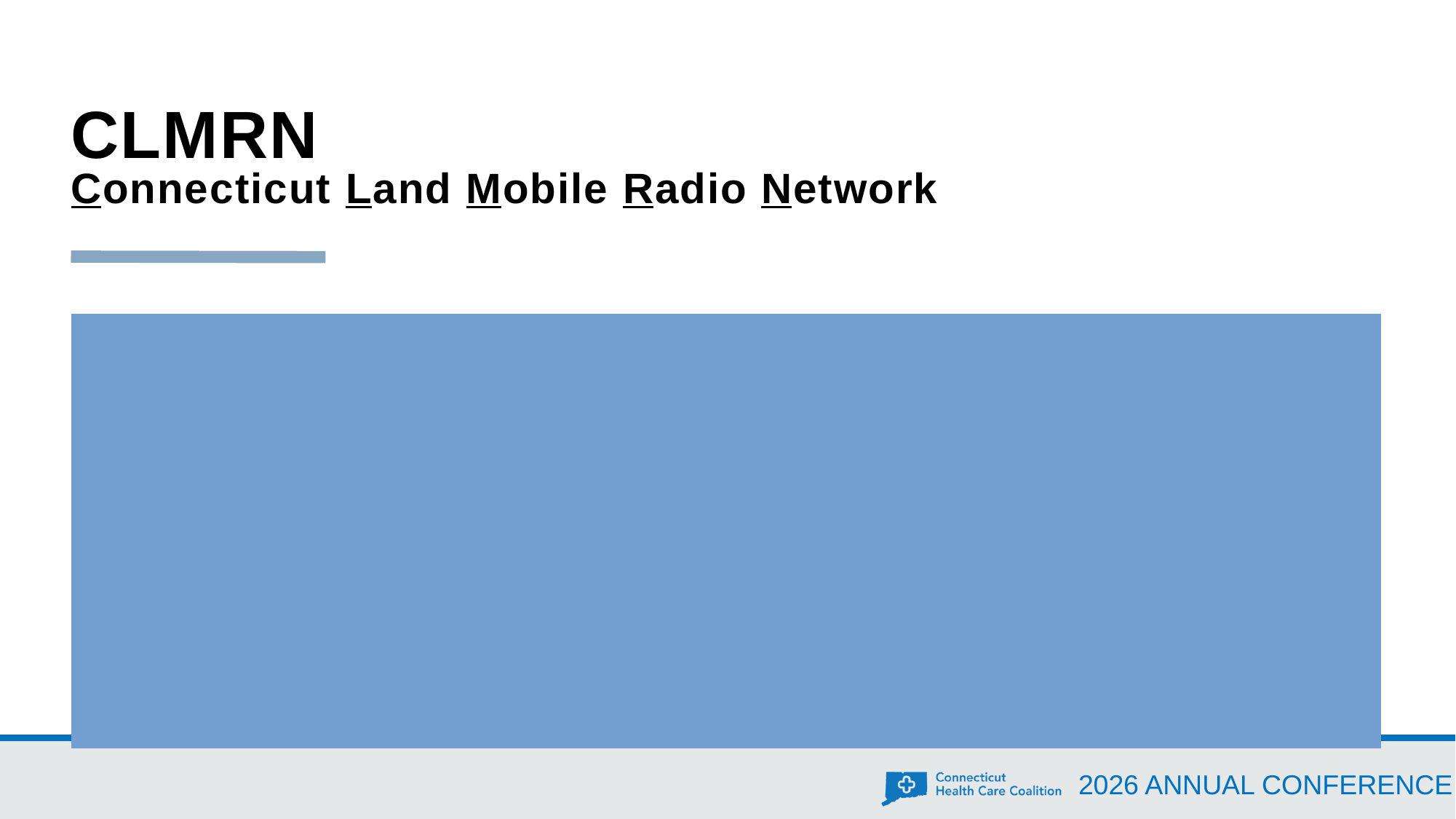

# CLMRN Connecticut Land Mobile Radio Network
Radio System
	2 “Zones” (East/West)
	15 Simulcast systems
	8 standalone sites
	6 deployable sites
	3 other systems connected – more to come